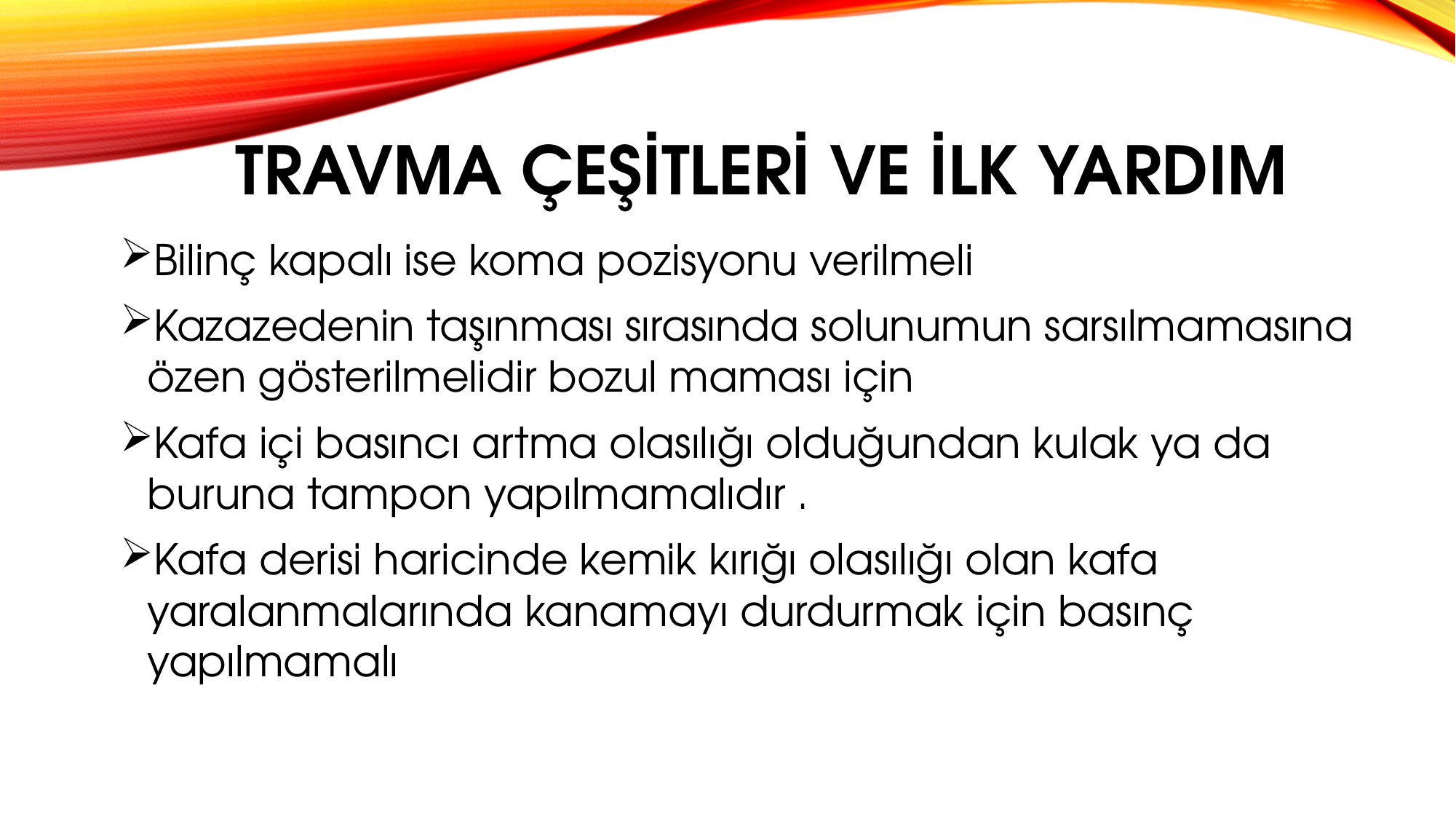

# TRAVMA ÇEŞİTLERİ VE İLK YARDIM
Bilinç kapalı ise koma pozisyonu verilmeli
Kazazedenin taşınması sırasında solunumun sarsılmamasına özen gösterilmelidir bozul maması için
Kafa içi basıncı artma olasılığı olduğundan kulak ya da buruna tampon yapılmamalıdır .
Kafa derisi haricinde kemik kırığı olasılığı olan kafa yaralanmalarında kanamayı durdurmak için basınç yapılmamalı